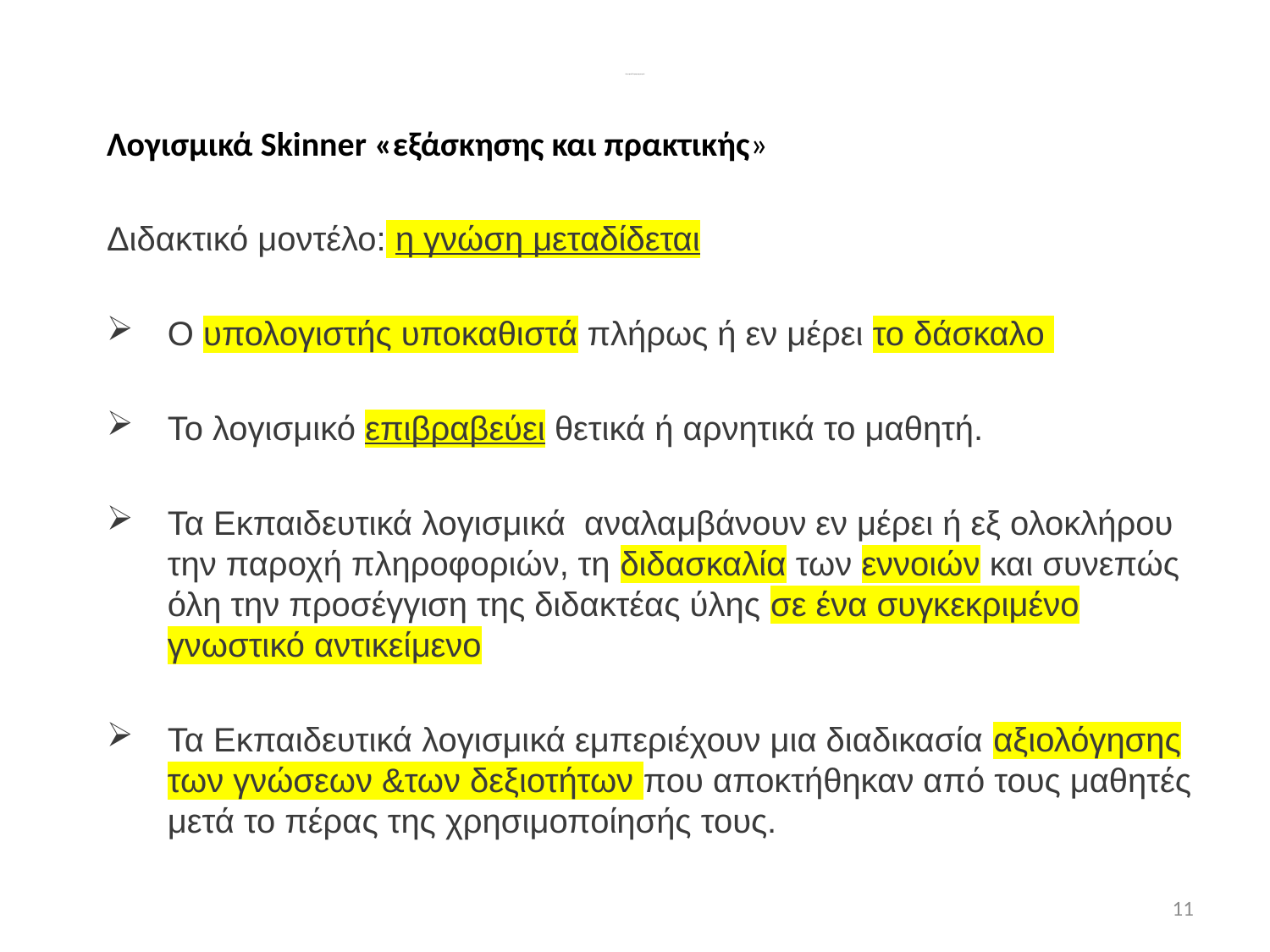

# Λογισμικά Συμπεριφορισμού
Λογισμικά Skinner «εξάσκησης και πρακτικής»

Διδακτικό μοντέλο: η γνώση μεταδίδεται

Ο υπολογιστής υποκαθιστά πλήρως ή εν μέρει το δάσκαλο

Το λογισμικό επιβραβεύει θετικά ή αρνητικά το μαθητή.

Τα Εκπαιδευτικά λογισμικά  αναλαμβάνουν εν μέρει ή εξ ολοκλήρου την παροχή πληροφοριών, τη διδασκαλία των εννοιών και συνεπώς όλη την προσέγγιση της διδακτέας ύλης σε ένα συγκεκριμένο γνωστικό αντικείμενο

Τα Εκπαιδευτικά λογισμικά εμπεριέχουν μια διαδικασία αξιολόγησης των γνώσεων &των δεξιοτήτων που αποκτήθηκαν από τους μαθητές μετά το πέρας της χρησιμοποίησής τους.

11